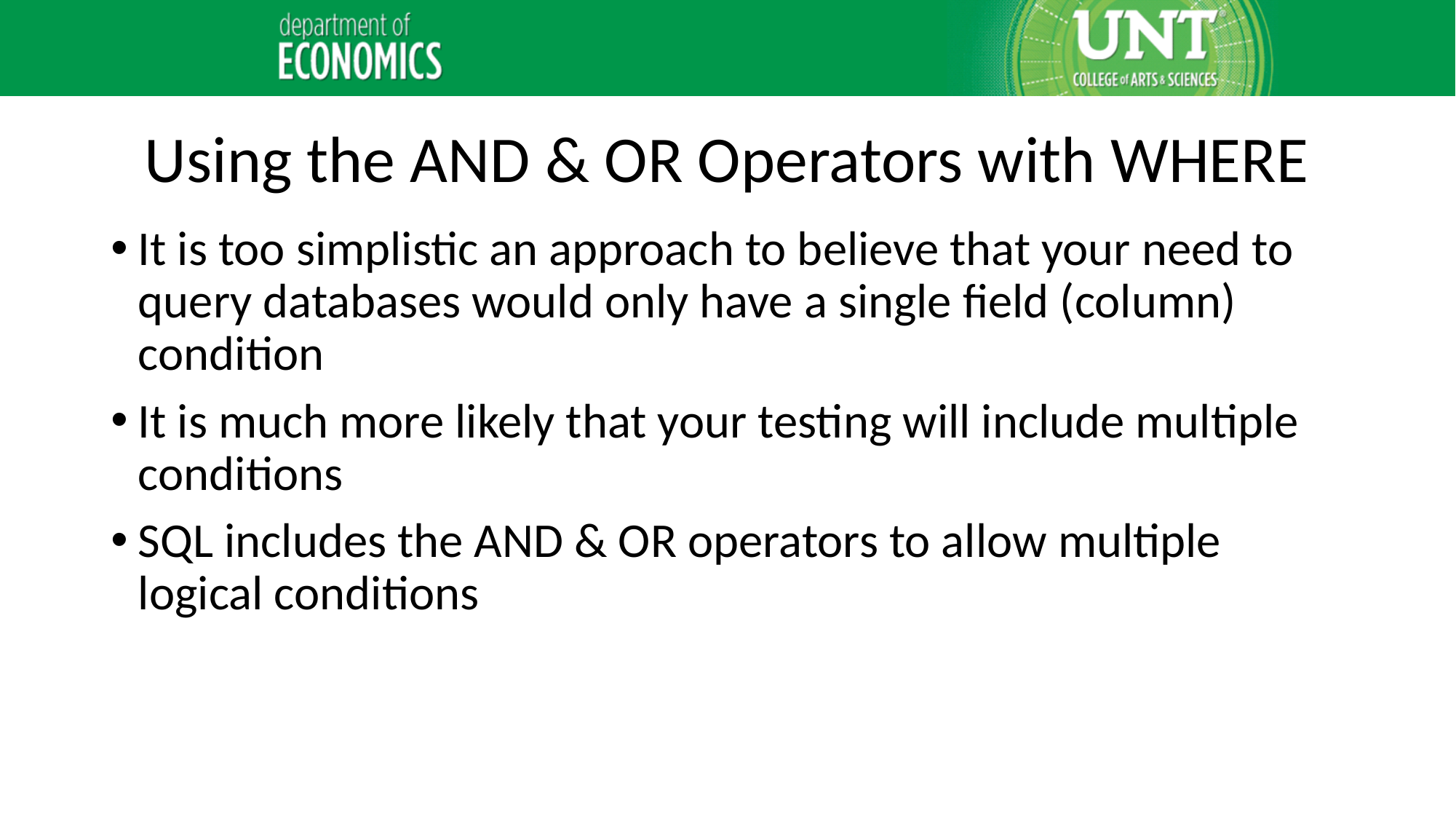

# Using the AND & OR Operators with WHERE
It is too simplistic an approach to believe that your need to query databases would only have a single field (column) condition
It is much more likely that your testing will include multiple conditions
SQL includes the AND & OR operators to allow multiple logical conditions